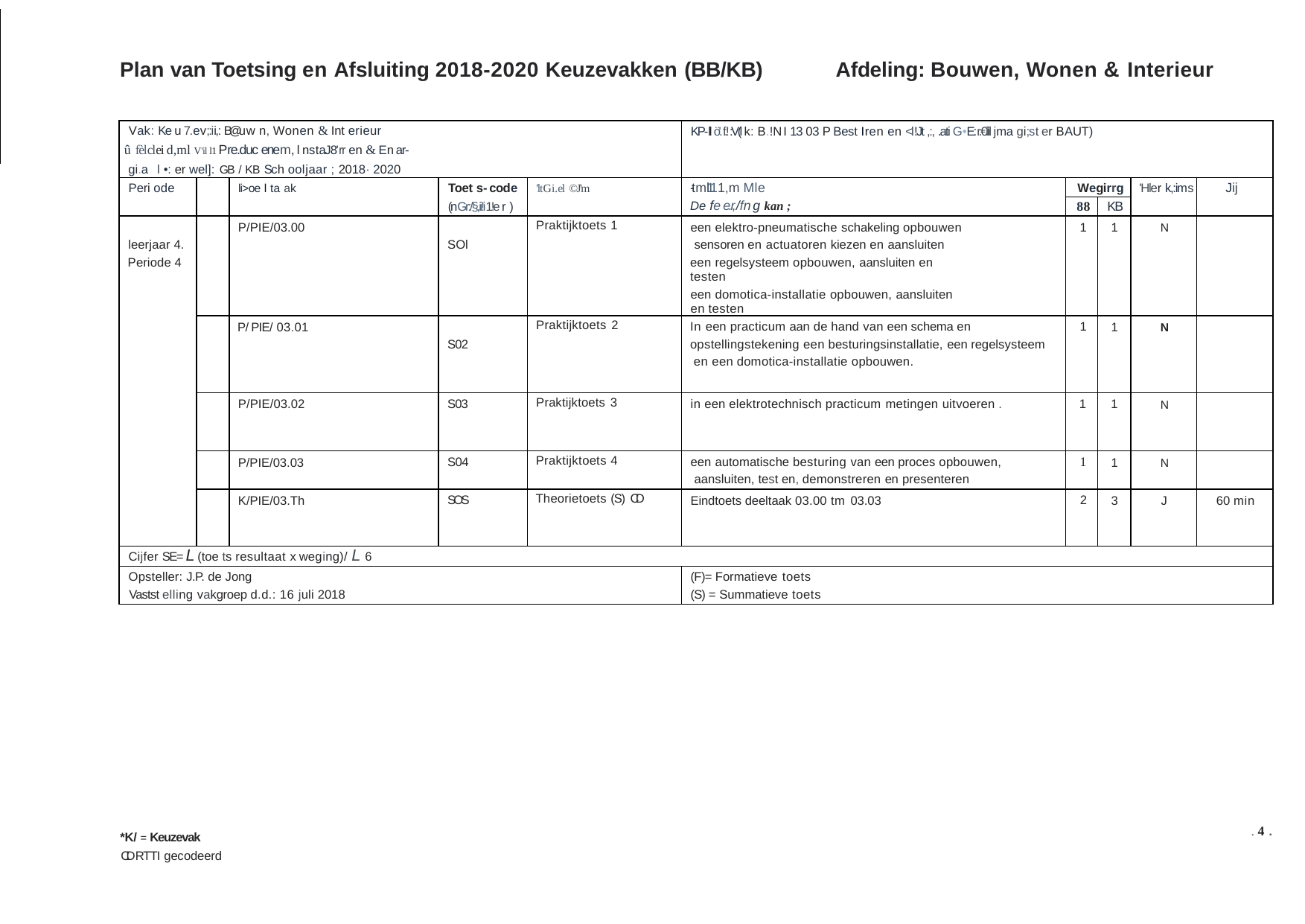

Afdeling: Bouwen, Wonen & Interieur
Plan van Toetsing en Afsluiting 2018-2020 Keuzevakken (BB/KB)
| Vak: Ke u 7.ev;:ii,: B@u w n, Wonen & Int erieur û fèlclei d,ml V'il l1 Pre.duc enem, l nstaJ8'rr en & En ar-gi.a l •: er wel]: GB / KB Sch ooljaar ; 2018· 2020 |  |  |  |  | KP-ll ö'.f.!:V(l k: B.!N I 13 03 P Best Iren en <l!Jt ,:, .ati G•E:r.€ilil jma gi;st er BAUT) |  |  |  |  |
| --- | --- | --- | --- | --- | --- | --- | --- | --- | --- |
| Peri ode |  | li>oe l ta ak | Toet s- code (nGr:/§,ii!i1!e r ) | 'ltGi.el ©J'm | -tmll111,m Mle De fe e.r,/fn g kan ; | Wegirrg |  | 'Hler k,:ims | Jij |
|  |  |  |  |  |  | 88 | KB |  |  |
| leerjaar 4. Periode 4 |  | P/PIE/03.00 | SOl | Praktijktoets 1 | een elektro-pneumatische schakeling opbouwen sensoren en actuatoren kiezen en aansluiten een regelsysteem opbouwen, aansluiten en testen een domotica-installatie opbouwen, aansluiten en testen | 1 | 1 | N |  |
|  |  | P/ PIE/ 03.01 | S02 | Praktijktoets 2 | In een practicum aan de hand van een schema en opstellingstekening een besturingsinstallatie, een regelsysteem en een domotica-installatie opbouwen. | 1 | 1 | N |  |
|  |  | P/PIE/03.02 | S03 | Praktijktoets 3 | in een elektrotechnisch practicum metingen uitvoeren . | 1 | 1 | N |  |
|  |  | P/PIE/03.03 | S04 | Praktijktoets 4 | een automatische besturing van een proces opbouwen, aansluiten, test en, demonstreren en presenteren | 1 | 1 | N |  |
|  |  | K/PIE/03.Th | SOS | Theorietoets (S) CD | Eindtoets deeltaak 03.00 tm 03.03 | 2 | 3 | J | 60 min |
| Cijfer SE= L (toe ts resultaat x weging)/ L 6 |  |  |  |  |  |  |  |  |  |
| Opsteller: J.P. de Jong Vastst elling vakgroep d.d.: 16 juli 2018 |  |  |  |  | (F)= Formatieve toets (S) = Summatieve toets |  |  |  |  |
. 4 .
*K/ = Keuzevak
CD RTTI gecodeerd